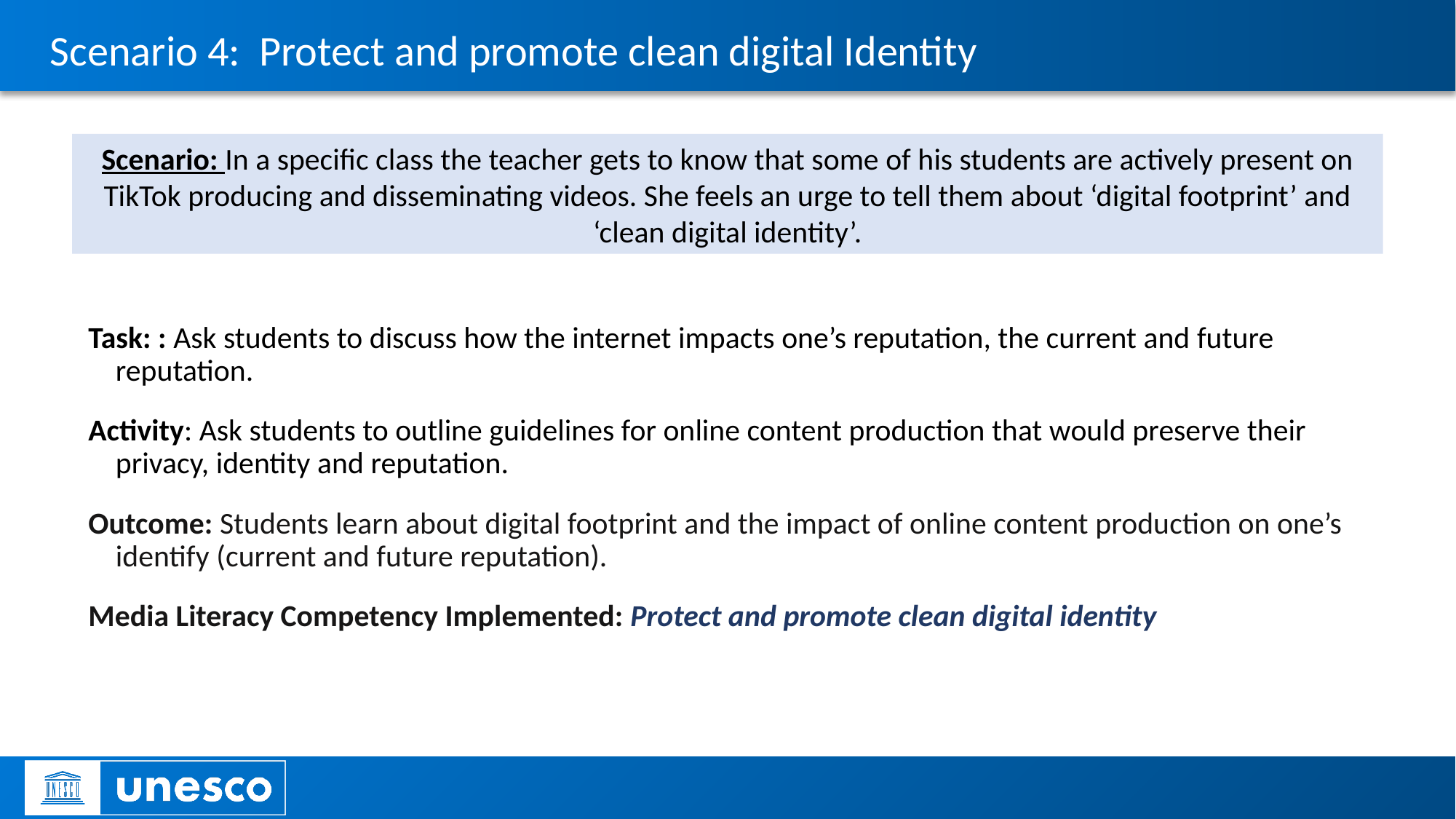

# Scenario 4:  Protect and promote clean digital Identity

Task: : Ask students to discuss how the internet impacts one’s reputation, the current and future reputation.
Activity: Ask students to outline guidelines for online content production that would preserve their privacy, identity and reputation.
Outcome: Students learn about digital footprint and the impact of online content production on one’s identify (current and future reputation).
Media Literacy Competency Implemented: Protect and promote clean digital identity

Scenario: In a specific class the teacher gets to know that some of his students are actively present on TikTok producing and disseminating videos. She feels an urge to tell them about ‘digital footprint’ and ‘clean digital identity’.